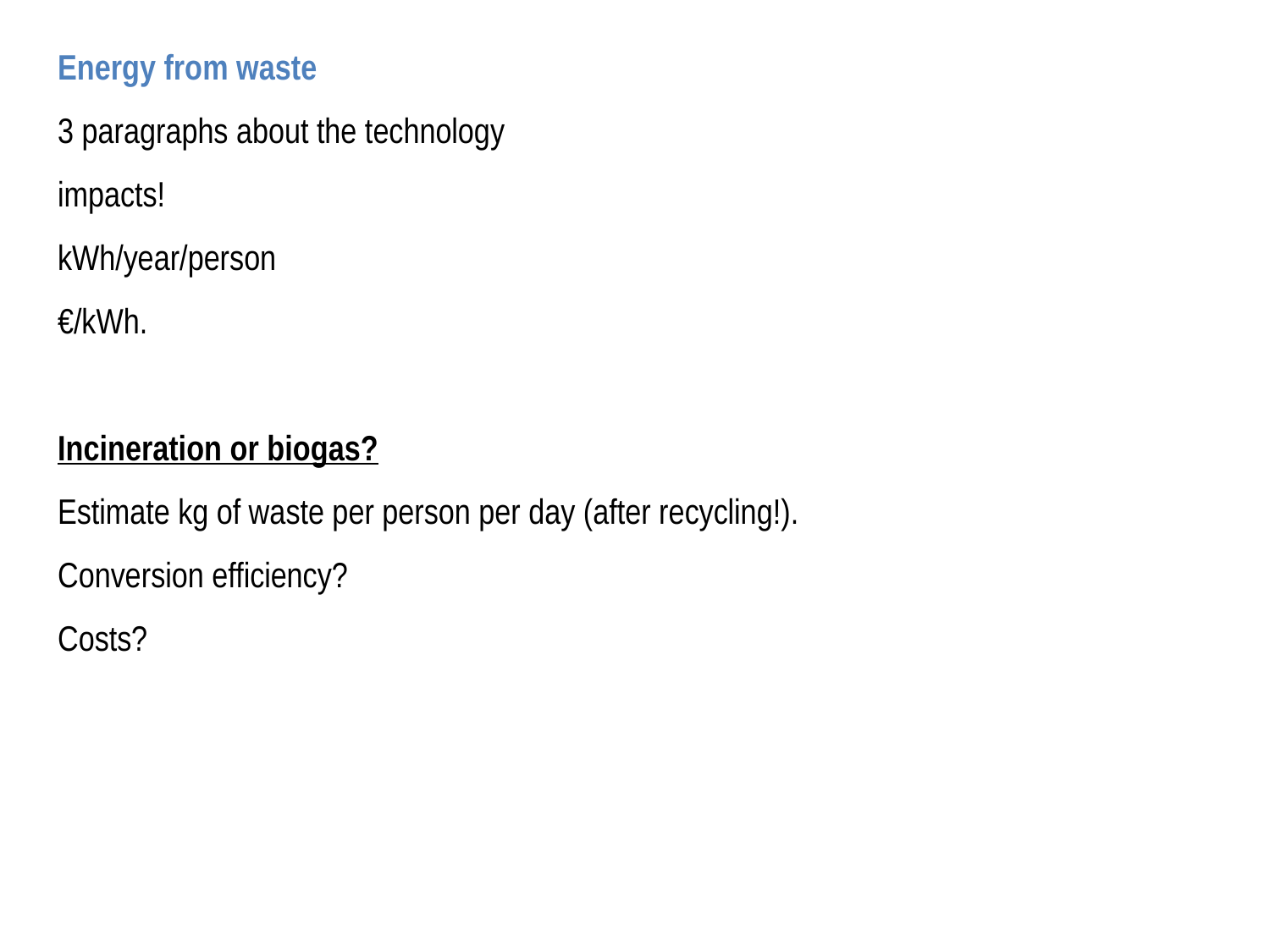

Energy from waste
3 paragraphs about the technology
impacts!
kWh/year/person
€/kWh.

Incineration or biogas?
Estimate kg of waste per person per day (after recycling!).
Conversion efficiency?
Costs?